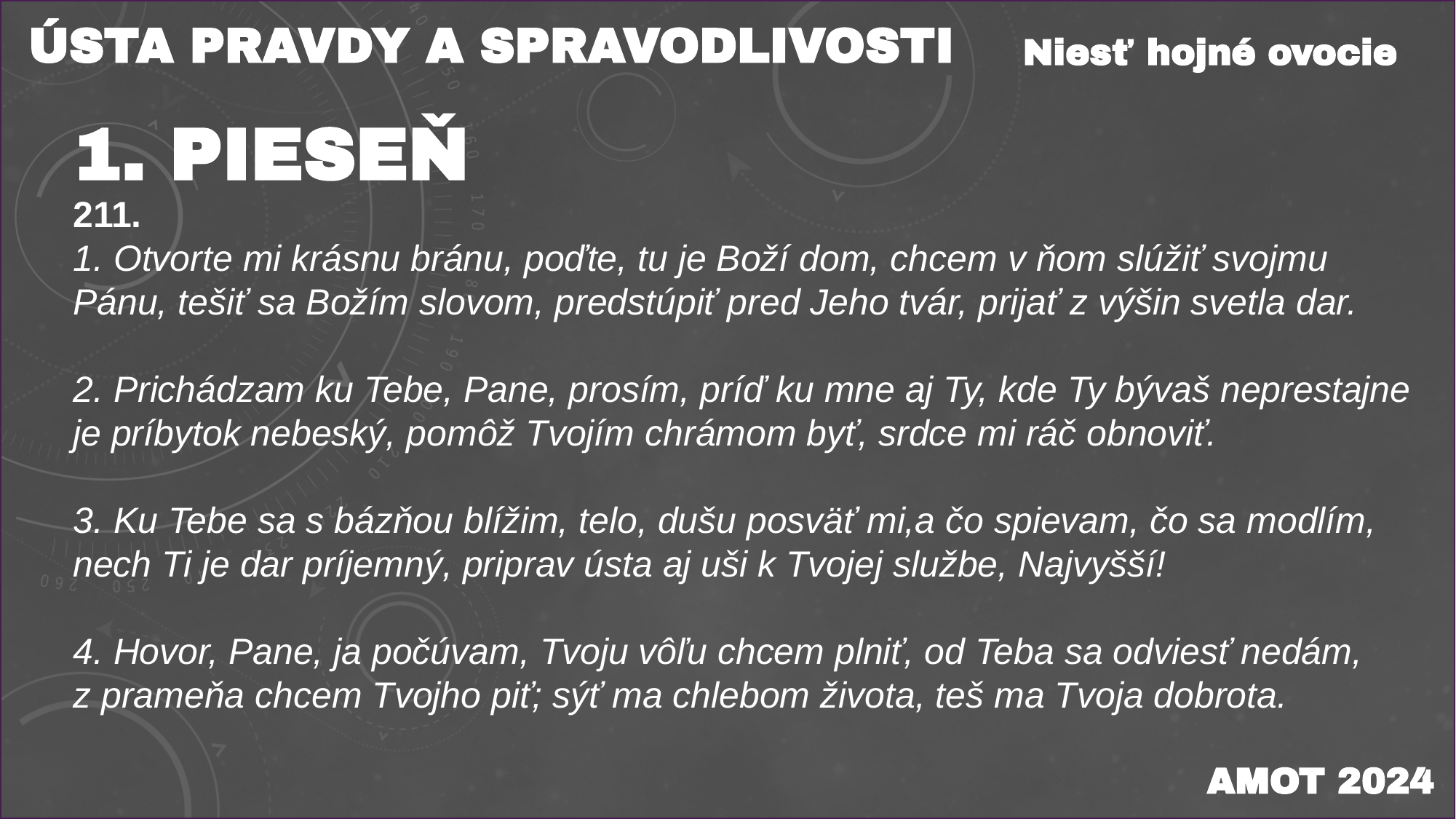

ÚSTA PRAVDY A SPRAVODLIVOSTI
Niesť hojné ovocie
1. PIESEŇ
211.
1. Otvorte mi krásnu bránu, poďte, tu je Boží dom, chcem v ňom slúžiť svojmu Pánu, tešiť sa Božím slovom, predstúpiť pred Jeho tvár, prijať z výšin svetla dar.

2. Prichádzam ku Tebe, Pane, prosím, príď ku mne aj Ty, kde Ty bývaš neprestajne je príbytok nebeský, pomôž Tvojím chrámom byť, srdce mi ráč obnoviť.

3. Ku Tebe sa s bázňou blížim, telo, dušu posväť mi,a čo spievam, čo sa modlím, nech Ti je dar príjemný, priprav ústa aj uši k Tvojej službe, Najvyšší!

4. Hovor, Pane, ja počúvam, Tvoju vôľu chcem plniť, od Teba sa odviesť nedám,
z prameňa chcem Tvojho piť; sýť ma chlebom života, teš ma Tvoja dobrota.
AMOT 2024